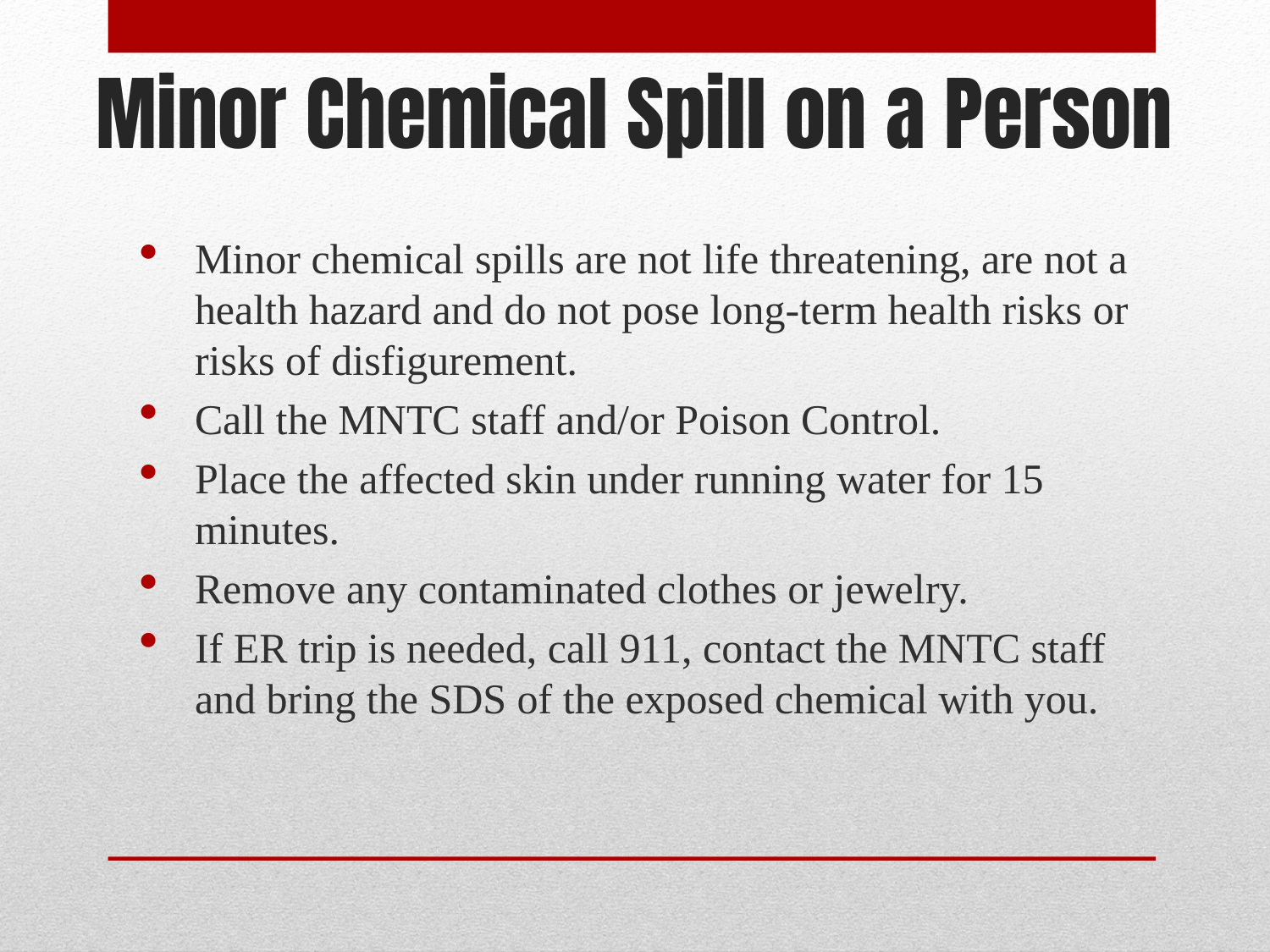

# Minor Chemical Spill on a Person
Minor chemical spills are not life threatening, are not a health hazard and do not pose long-term health risks or risks of disfigurement.
Call the MNTC staff and/or Poison Control.
Place the affected skin under running water for 15 minutes.
Remove any contaminated clothes or jewelry.
If ER trip is needed, call 911, contact the MNTC staff and bring the SDS of the exposed chemical with you.